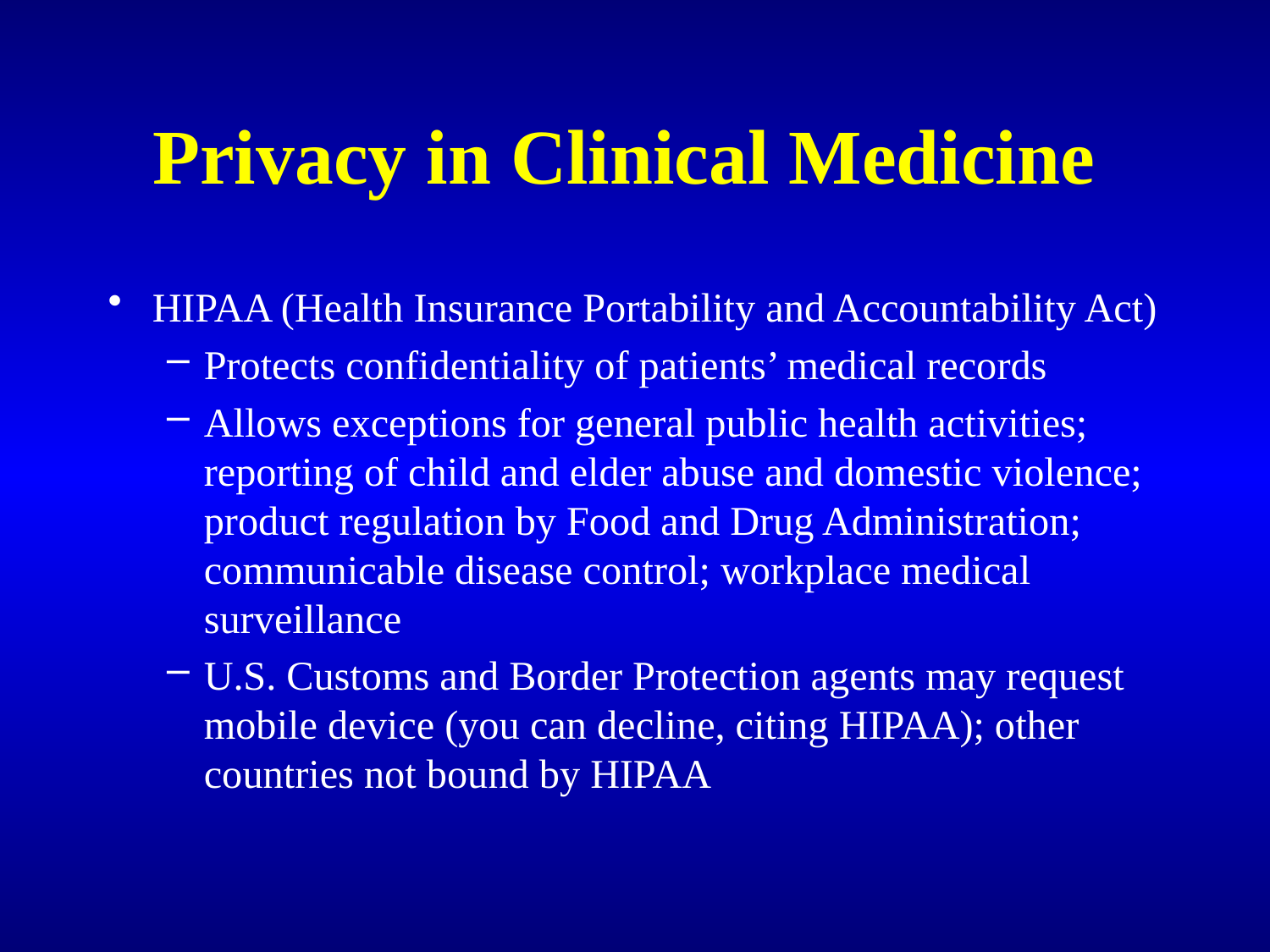

# Privacy in Clinical Medicine
HIPAA (Health Insurance Portability and Accountability Act)
Protects confidentiality of patients’ medical records
Allows exceptions for general public health activities; reporting of child and elder abuse and domestic violence; product regulation by Food and Drug Administration; communicable disease control; workplace medical surveillance
U.S. Customs and Border Protection agents may request mobile device (you can decline, citing HIPAA); other countries not bound by HIPAA